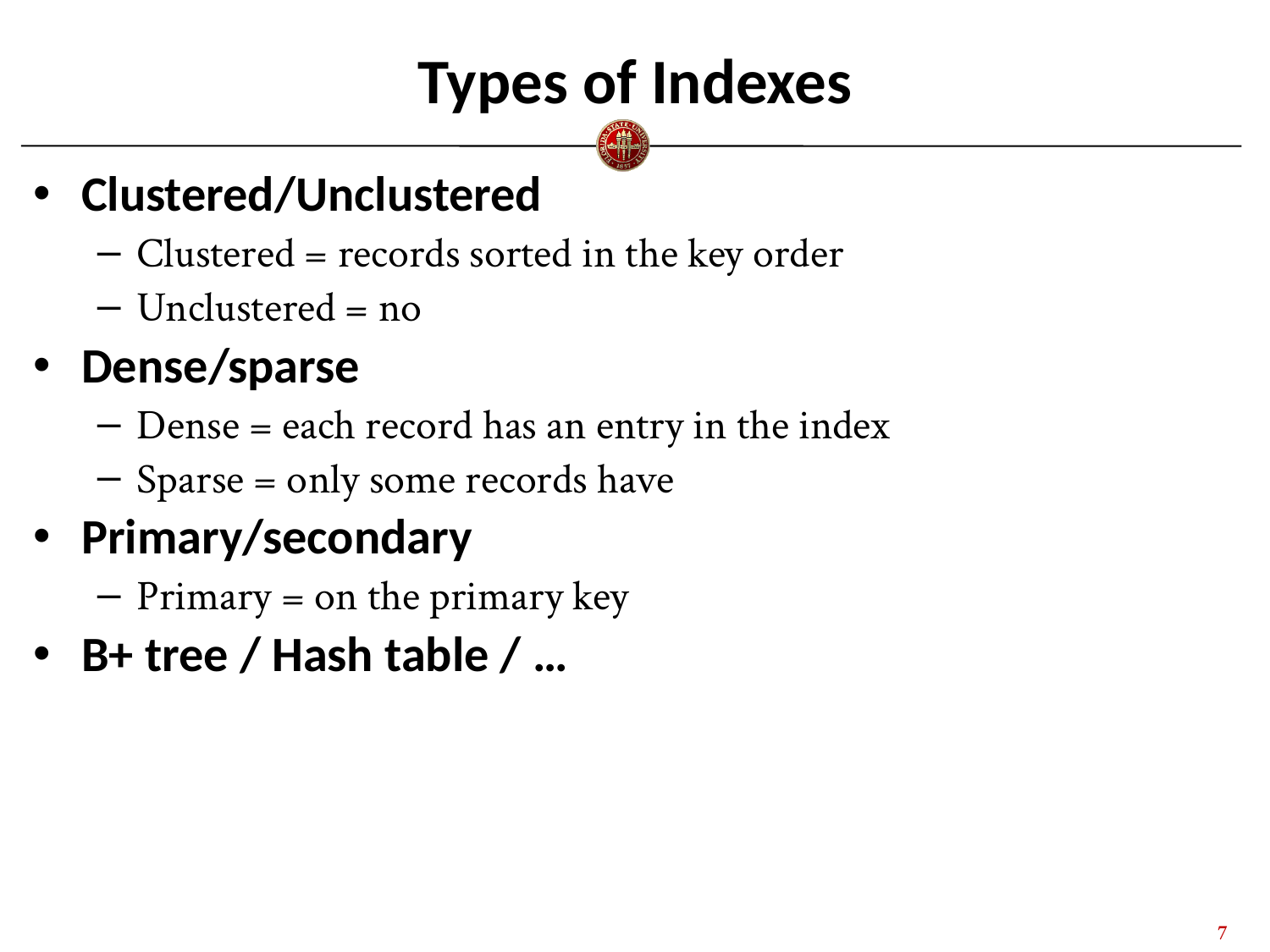

# Types of Indexes
Clustered/Unclustered
Clustered = records sorted in the key order
Unclustered = no
Dense/sparse
Dense = each record has an entry in the index
Sparse = only some records have
Primary/secondary
Primary = on the primary key
B+ tree / Hash table / …

7